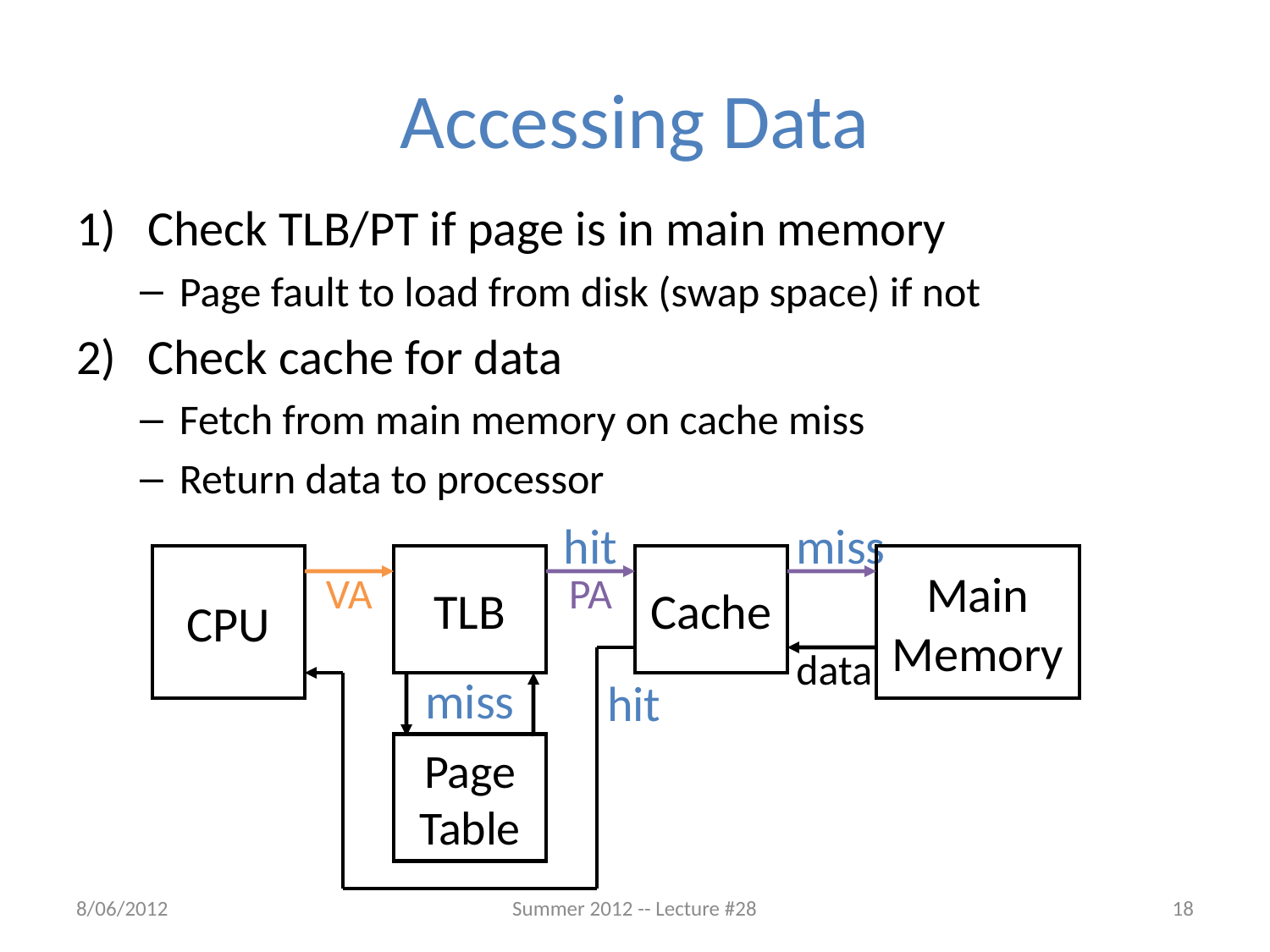

# Accessing Data
Check TLB/PT if page is in main memory
Page fault to load from disk (swap space) if not
Check cache for data
Fetch from main memory on cache miss
Return data to processor
hit
miss
CPU
TLB
Cache
Main Memory
VA

PA

data

miss
hit
Page Table
8/06/2012
Summer 2012 -- Lecture #28
18